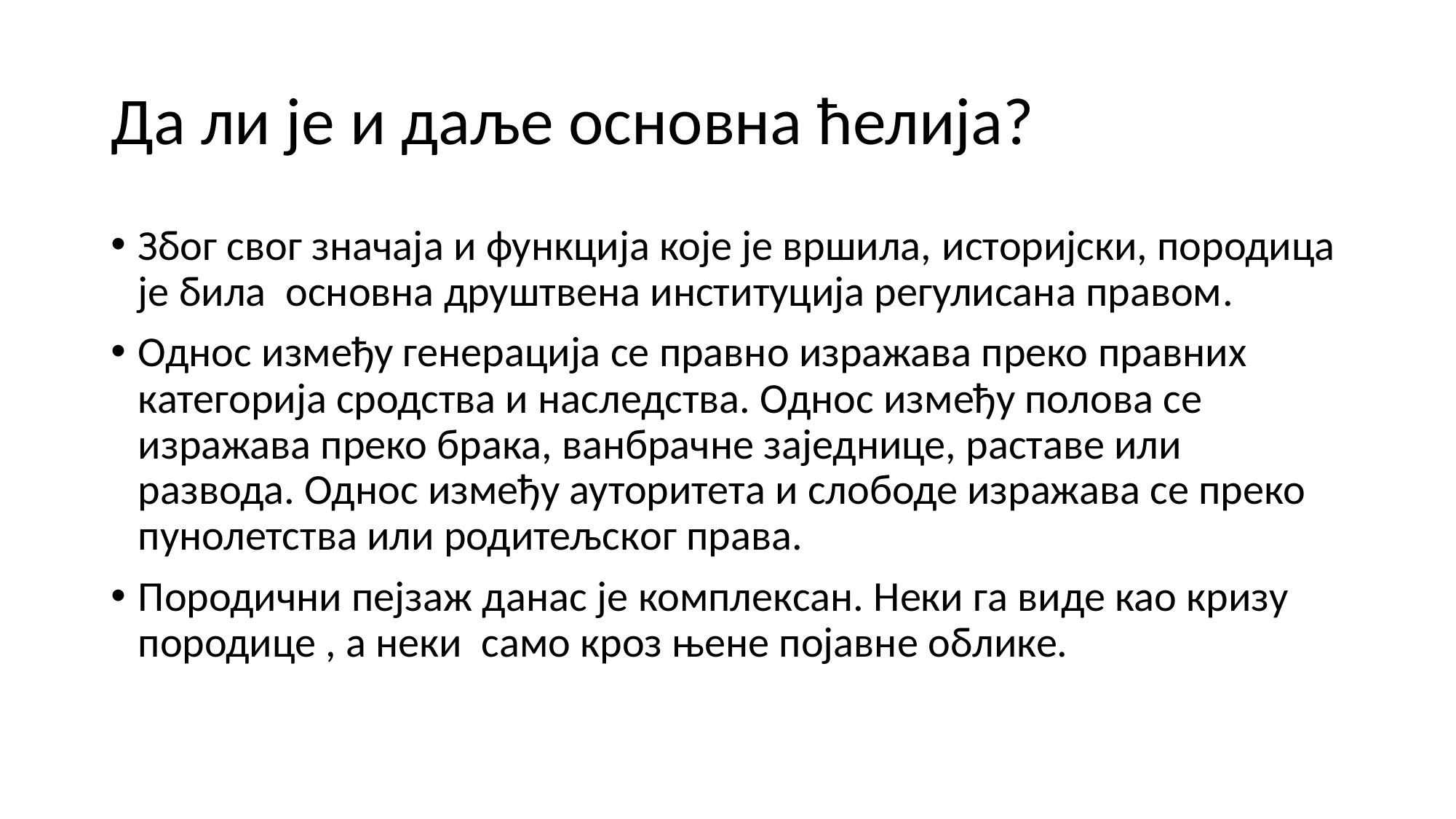

# Да ли је и даље основна ћелија?
Због свог значаја и функција које је вршила, историјски, породица је била  основна друштвена институција регулисана правом.
Однос између генерација се правно изражава преко правних категорија сродства и наследства. Однос између полова се изражава преко брака, ванбрачне заједнице, раставе или развода. Однос између ауторитета и слободе изражава се преко пунолетства или родитељског права.
Породични пејзаж данас је комплексан. Неки га виде као кризу породице , а неки  само кроз њене појавне облике.